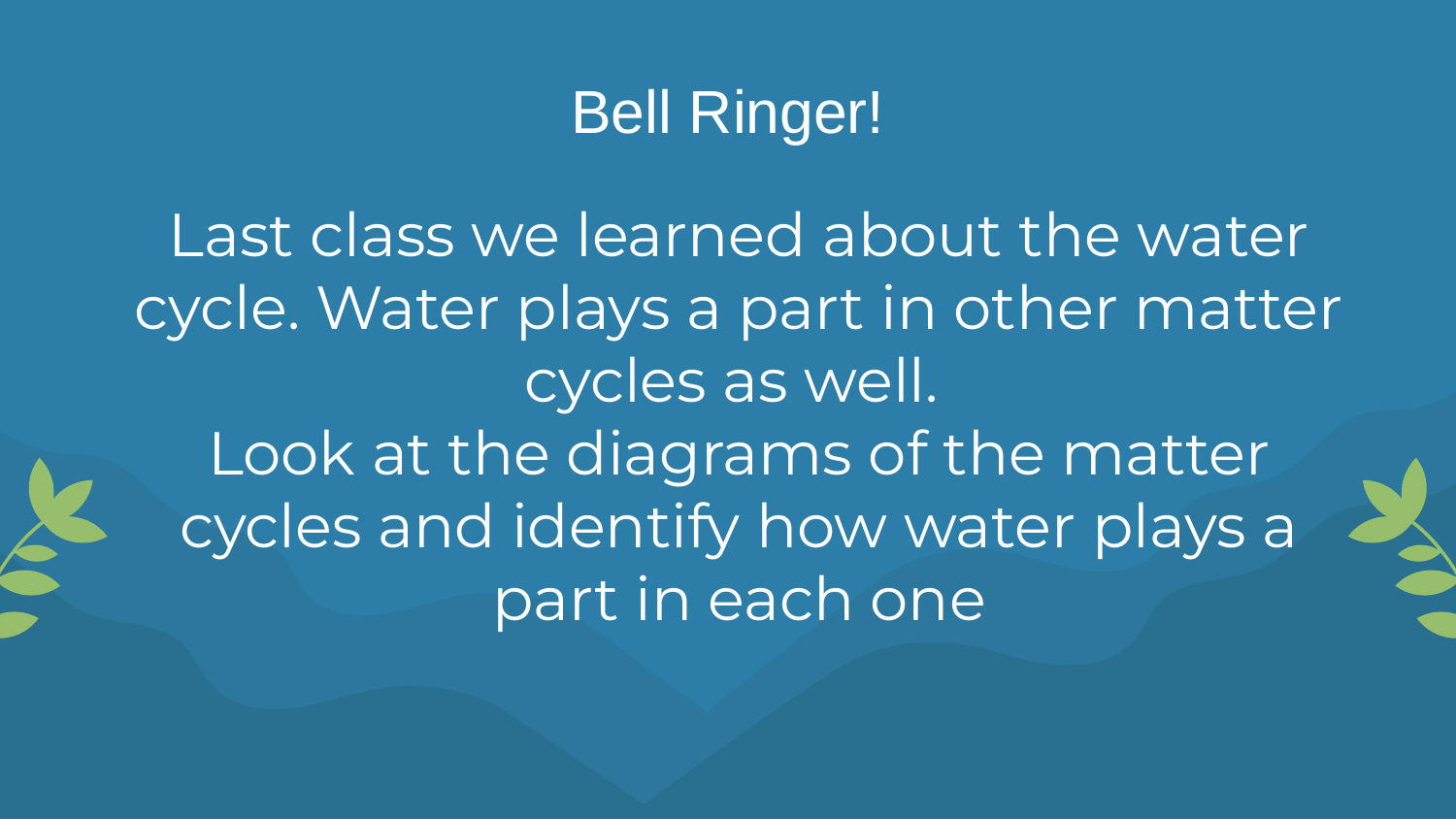

# Bell Ringer!
Last class we learned about the water cycle. Water plays a part in other matter cycles as well.
Look at the diagrams of the matter cycles and identify how water plays a part in each one